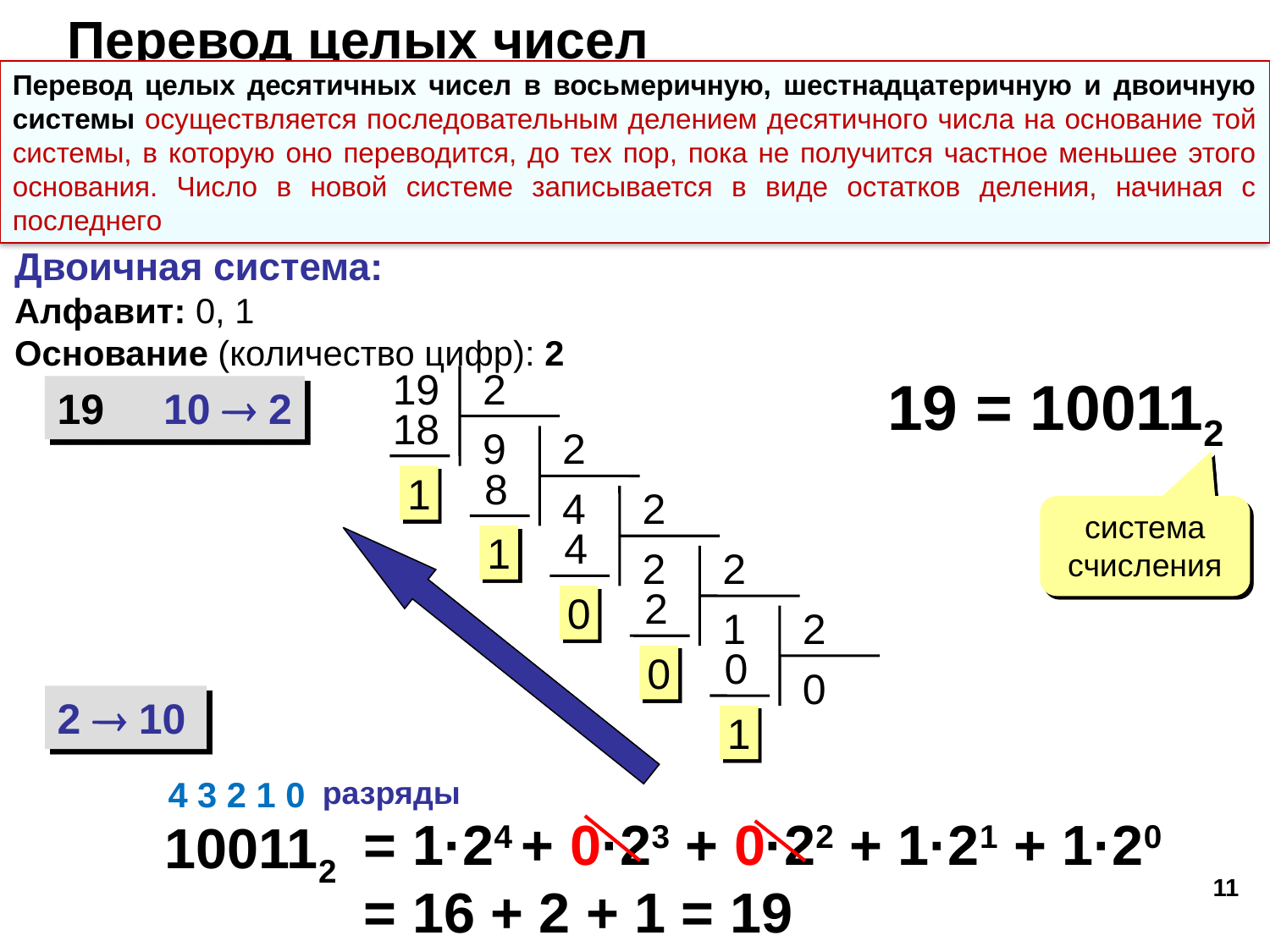

Перевод целых чисел
Перевод целых десятичных чисел в восьмеричную, шестнадцатеричную и двоичную системы осуществляется последовательным делением десятичного числа на основание той системы, в которую оно переводится, до тех пор, пока не получится частное меньшее этого основания. Число в новой системе записывается в виде остатков деления, начиная с последнего

Двоичная система:
Алфавит: 0, 1
Основание (количество цифр): 2
19
2

18
9

1
19 = 100112
19     10 → 2
2

 8
4

1

2

 4
2

0
система счисления
2

 2
1

0
2

 0
0

1
2 → 10
4 3 2 1 0
разряды
= 1·24 + 0·23 + 0·22 + 1·21 + 1·20
= 16 + 2 + 1 = 19
100112

11